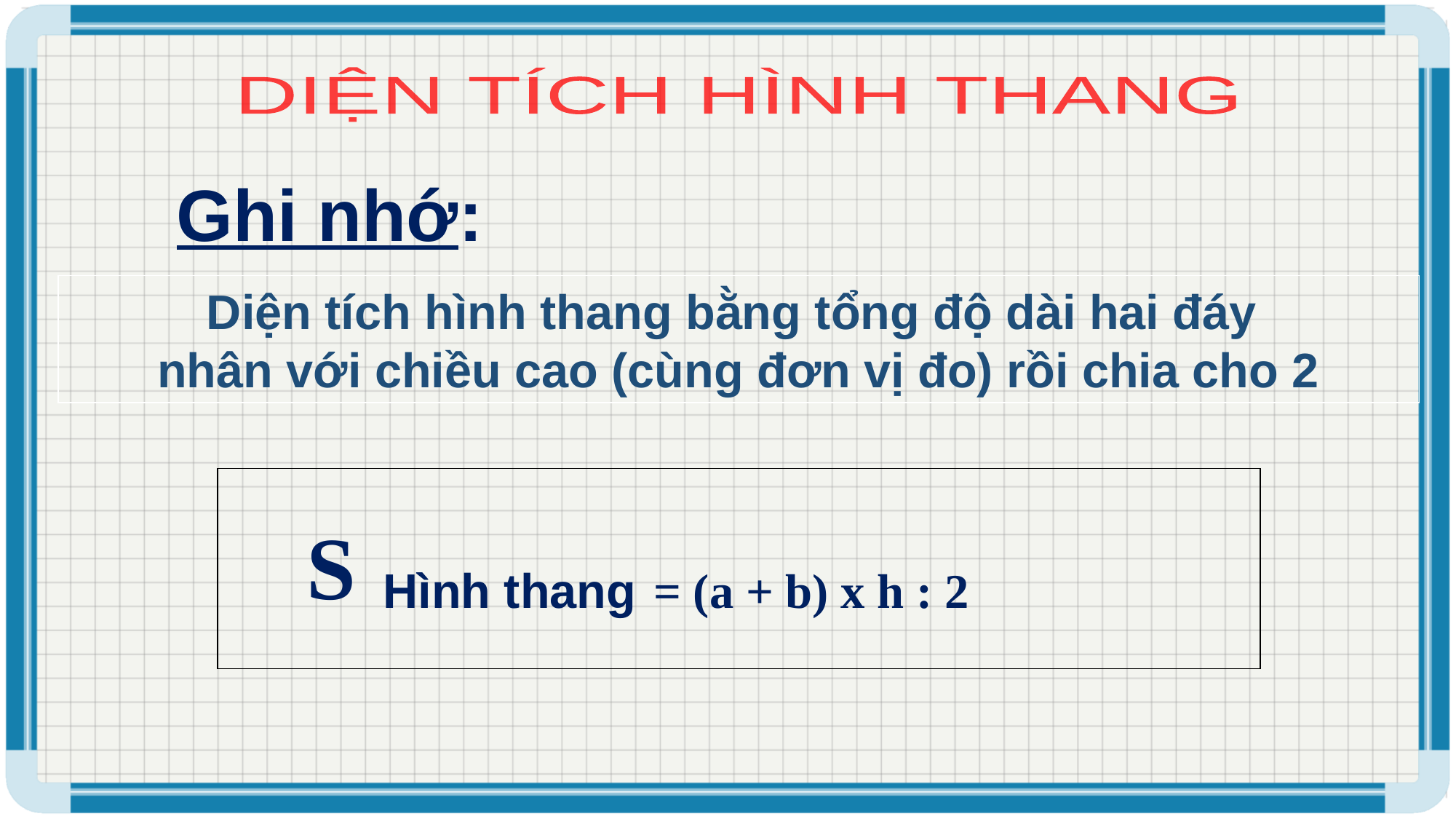

DIỆN TÍCH HÌNH THANG
Ghi nhớ:
Diện tích hình thang bằng tổng độ dài hai đáy
nhân với chiều cao (cùng đơn vị đo) rồi chia cho 2

 S
Hình thang
= (a + b) x h : 2